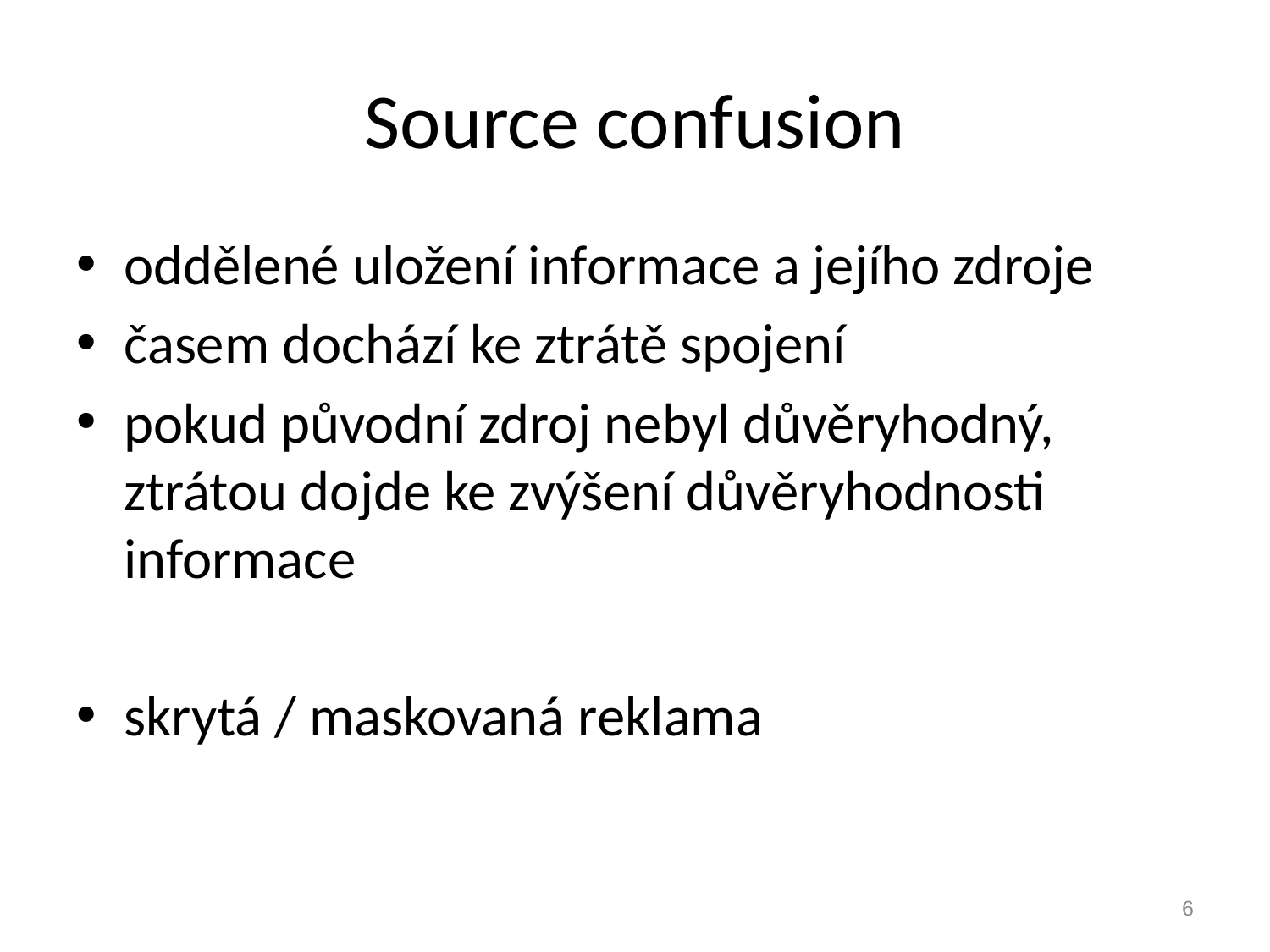

# Source confusion
oddělené uložení informace a jejího zdroje
časem dochází ke ztrátě spojení
pokud původní zdroj nebyl důvěryhodný, ztrátou dojde ke zvýšení důvěryhodnosti informace

skrytá / maskovaná reklama
6